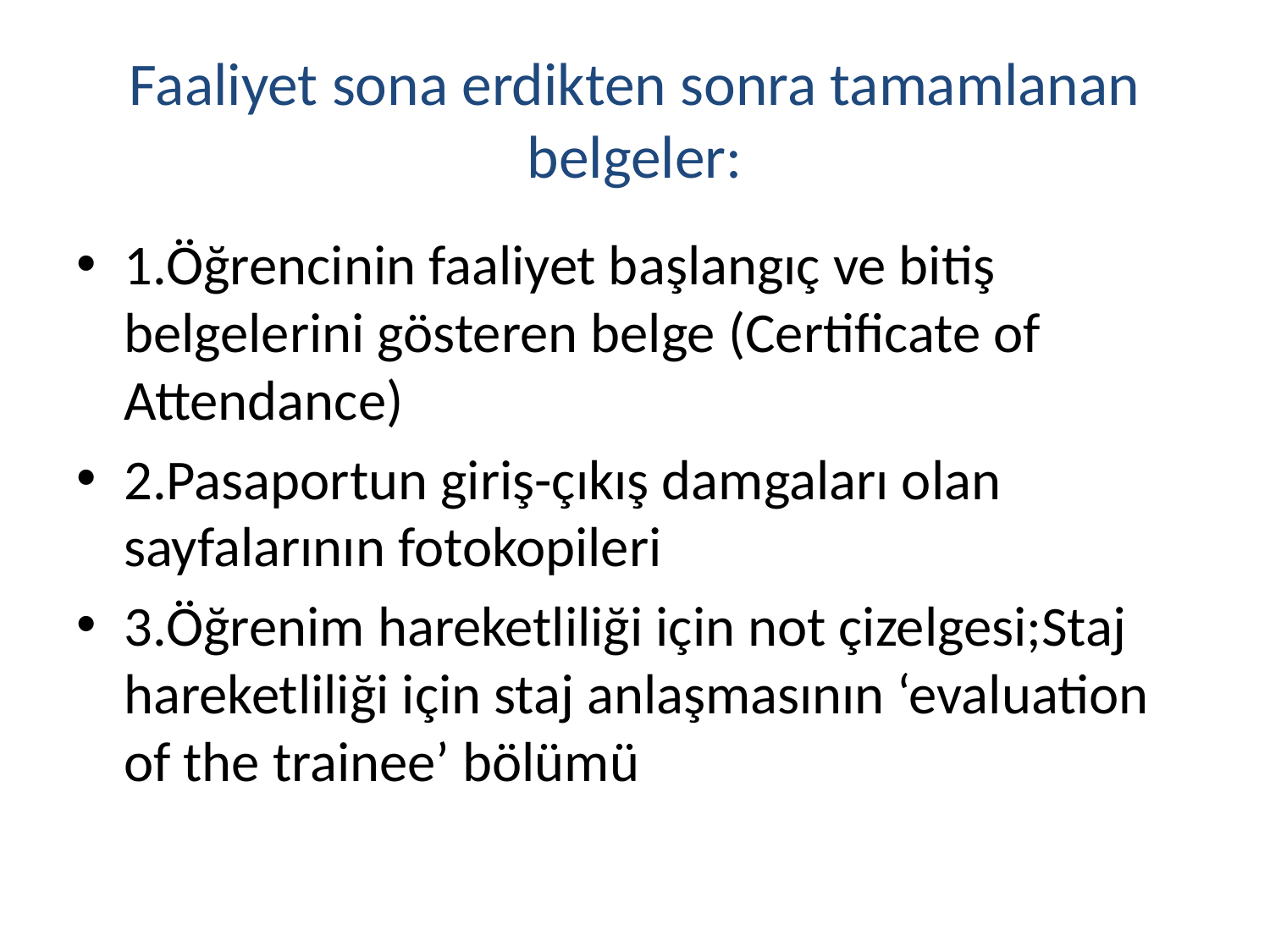

# Faaliyet sona erdikten sonra tamamlanan belgeler:
1.Öğrencinin faaliyet başlangıç ve bitiş belgelerini gösteren belge (Certificate of Attendance)
2.Pasaportun giriş-çıkış damgaları olan sayfalarının fotokopileri
3.Öğrenim hareketliliği için not çizelgesi;Staj hareketliliği için staj anlaşmasının ‘evaluation of the trainee’ bölümü